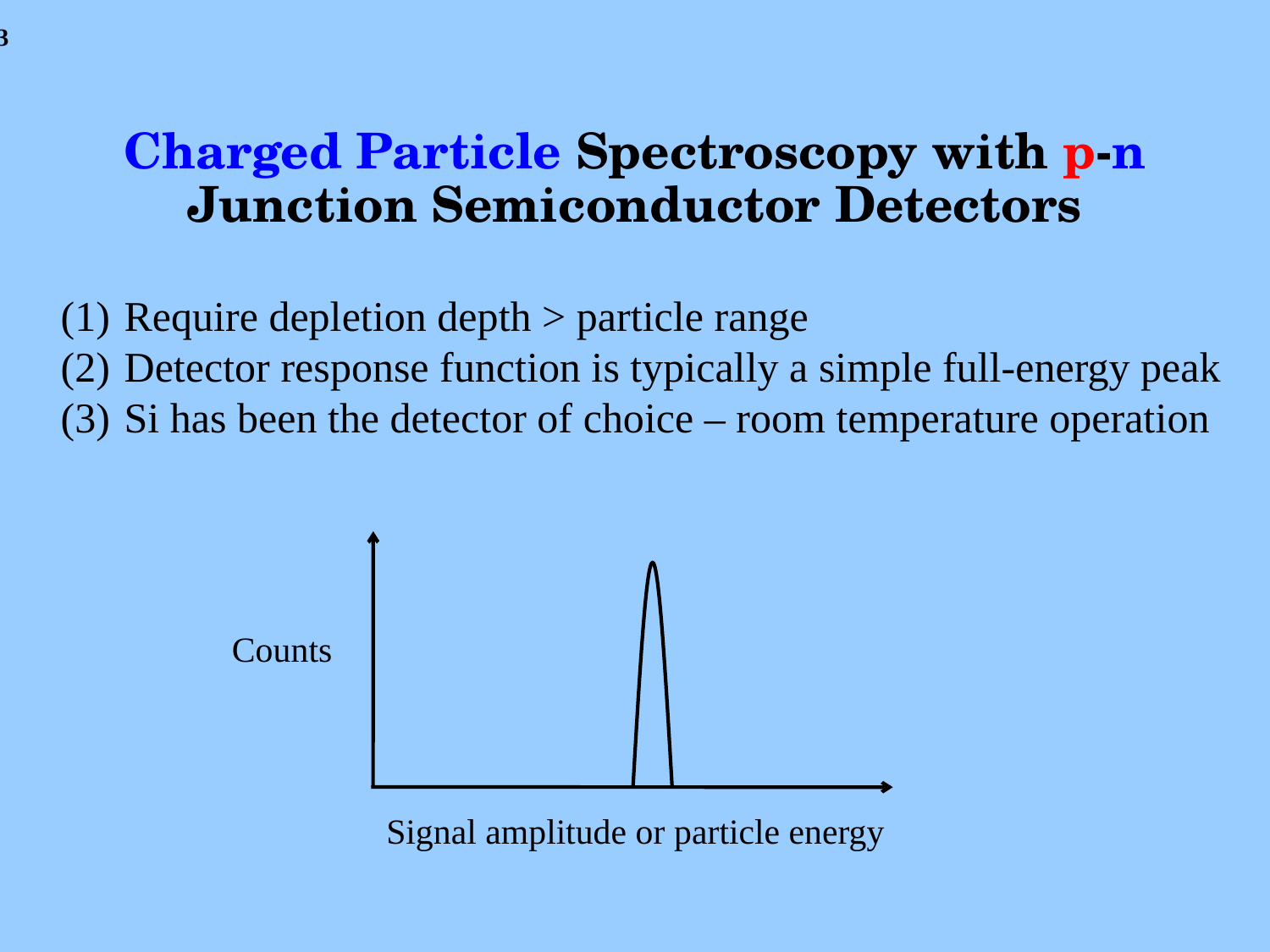

# Charged Particle Spectroscopy with p-n Junction Semiconductor Detectors
Require depletion depth > particle range
Detector response function is typically a simple full-energy peak
Si has been the detector of choice – room temperature operation

Counts
Signal amplitude or particle energy